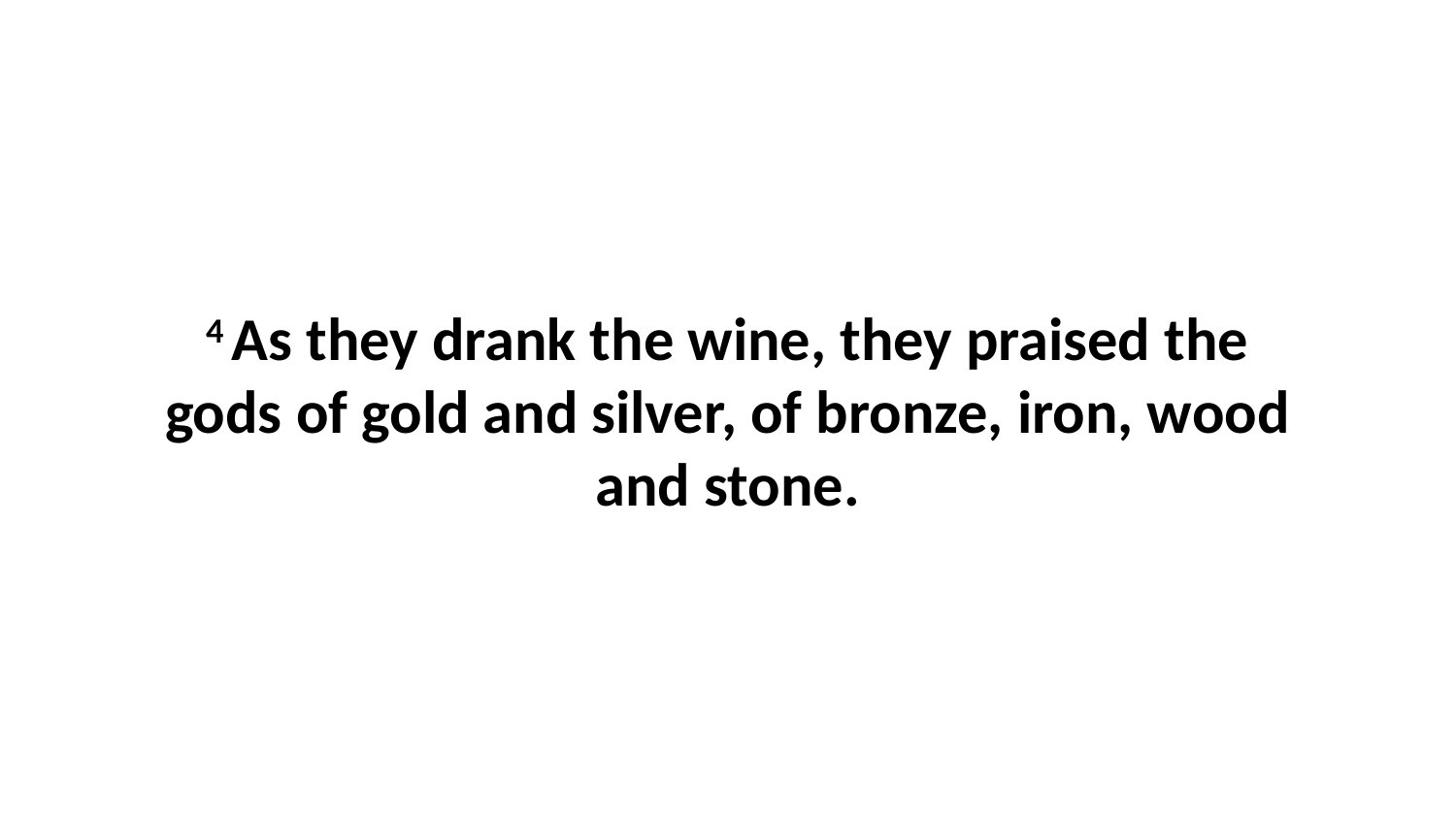

4 As they drank the wine, they praised the gods of gold and silver, of bronze, iron, wood and stone.